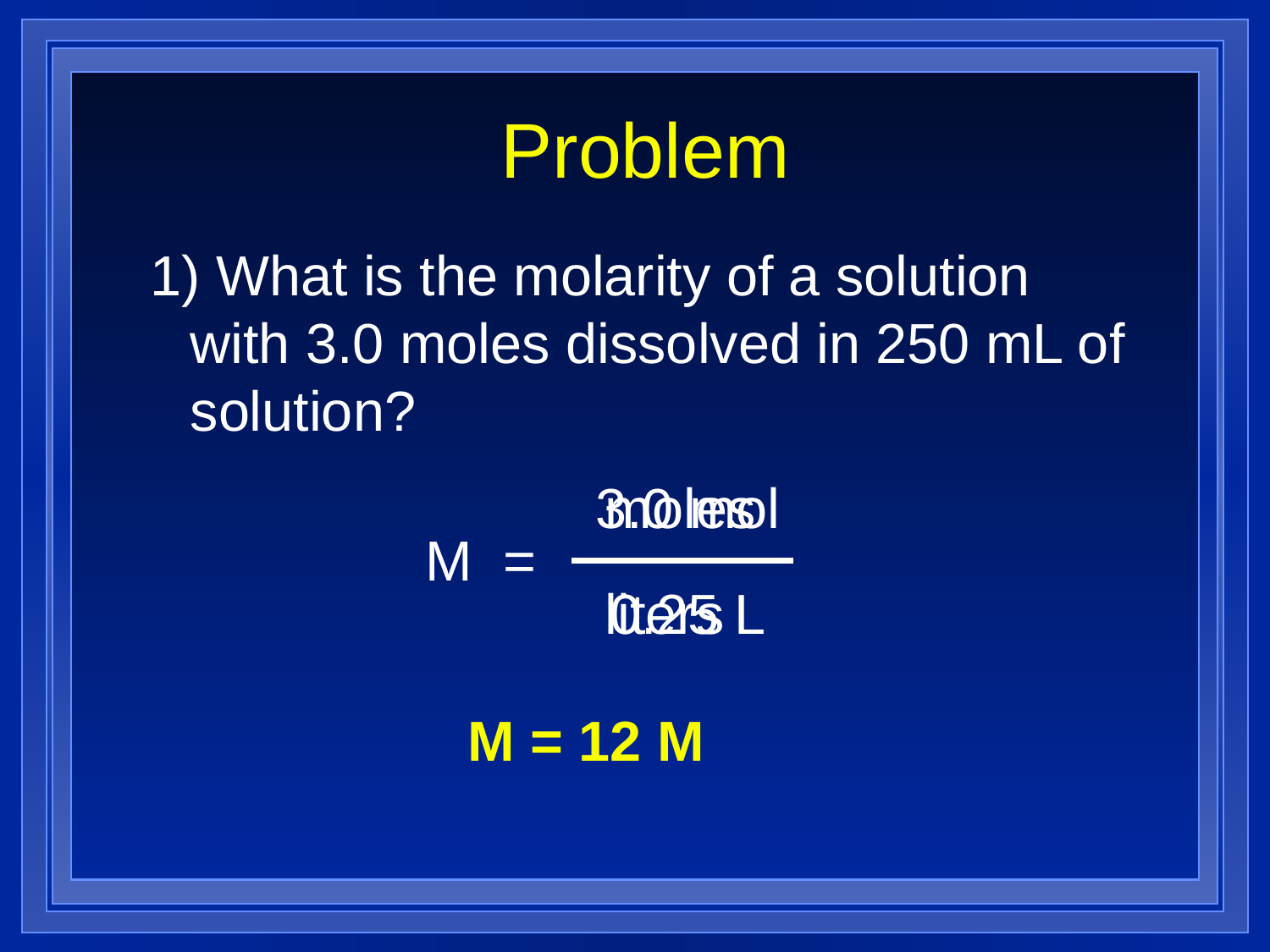

# Problem
1) What is the molarity of a solution with 3.0 moles dissolved in 250 mL of solution?
3.0 mol
moles
M  =
0.25 L
liters
M = 12 M